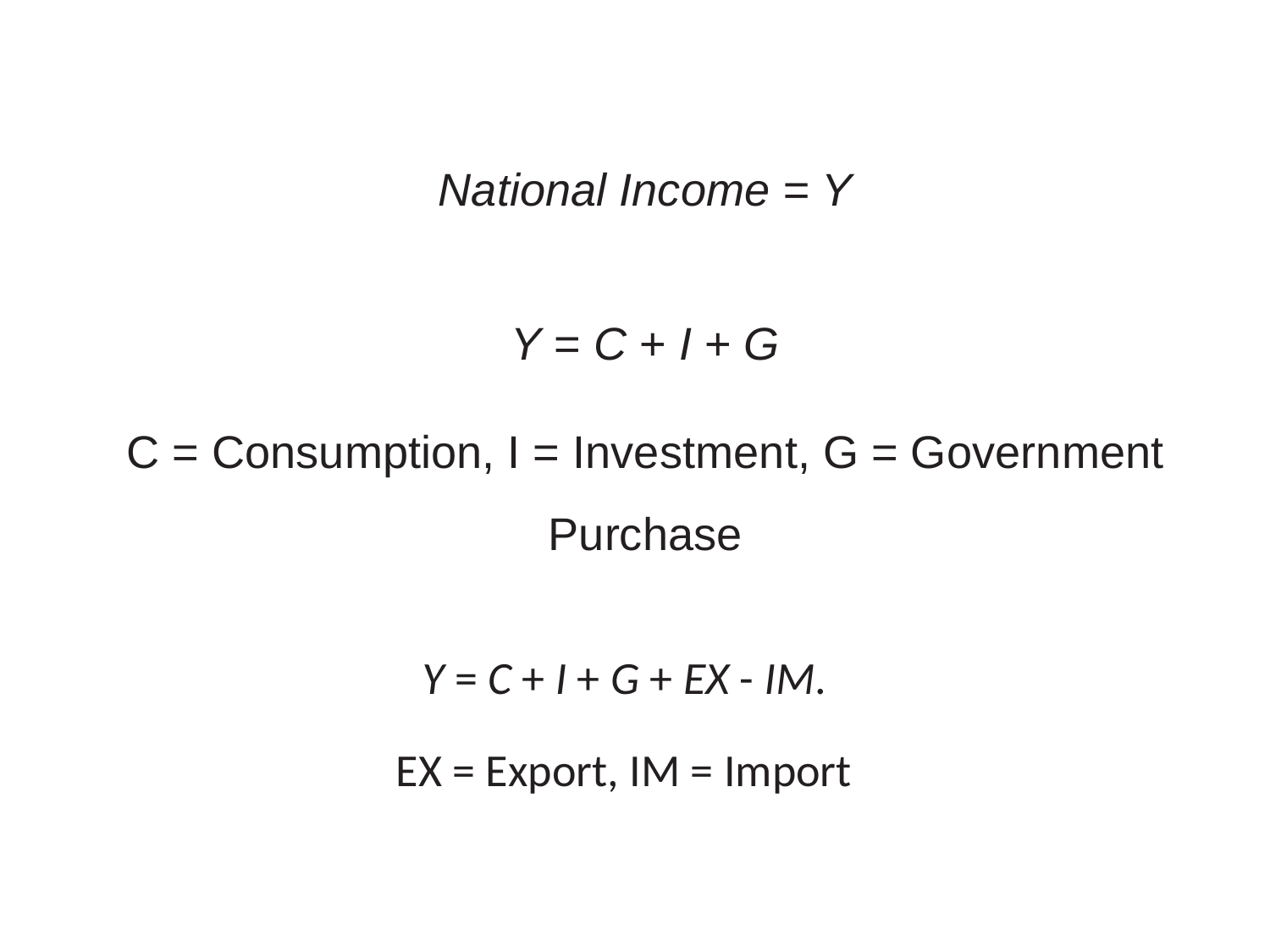

National Income = Y
Y = C + I + G

C = Consumption, I = Investment, G = Government Purchase
| Y = C + I + G + EX - IM. EX = Export, IM = Import |
| --- |